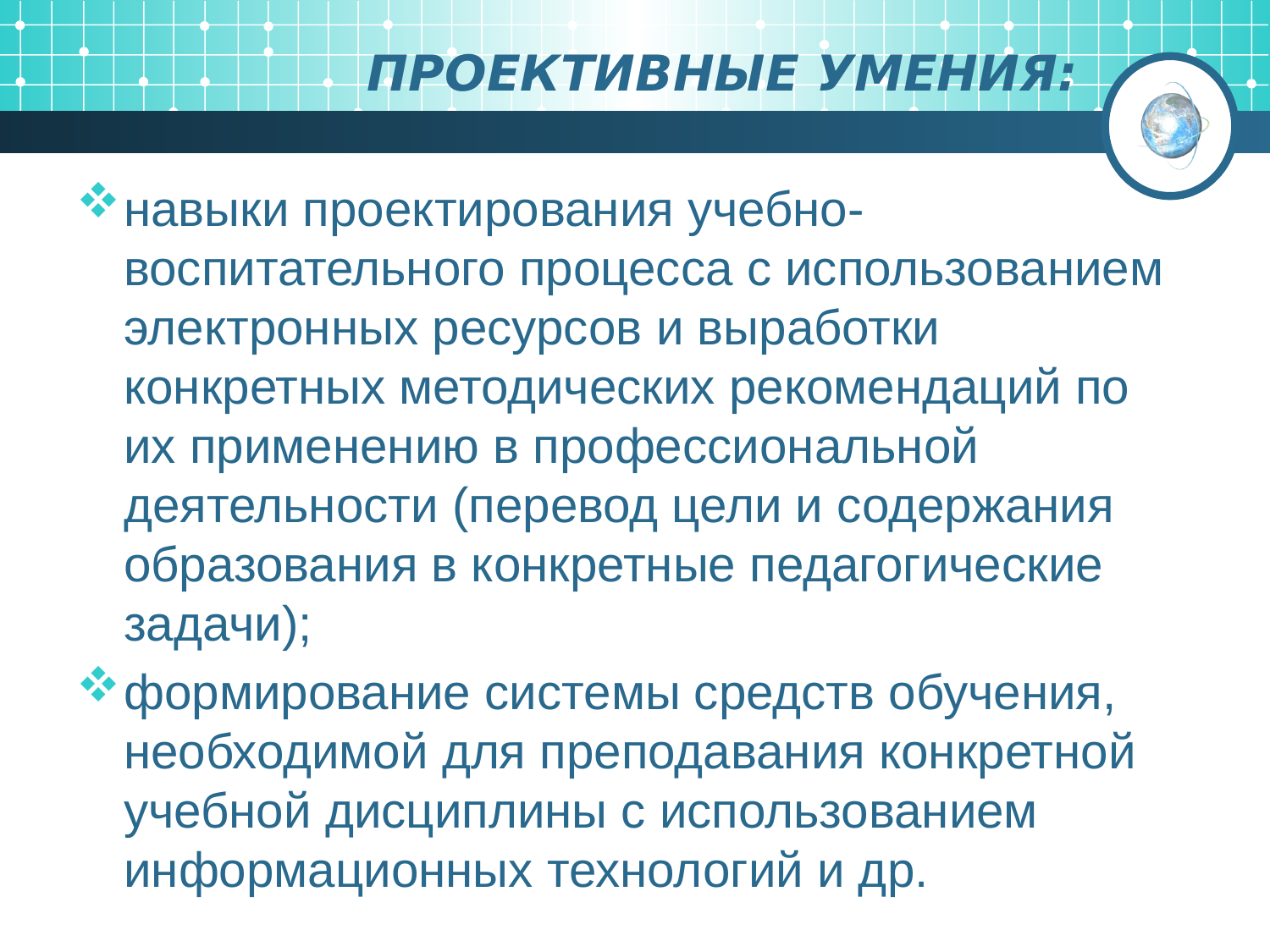

# ПРОЕКТИВНЫЕ УМЕНИЯ:
навыки проектирования учебно-воспитательного процесса с использованием электронных ресурсов и выработки конкретных методических рекомендаций по их применению в профессиональной деятельности (перевод цели и содержания образования в конкретные педагогические задачи);
формирование системы средств обучения, необходимой для преподавания конкретной учебной дисциплины с использованием информационных технологий и др.